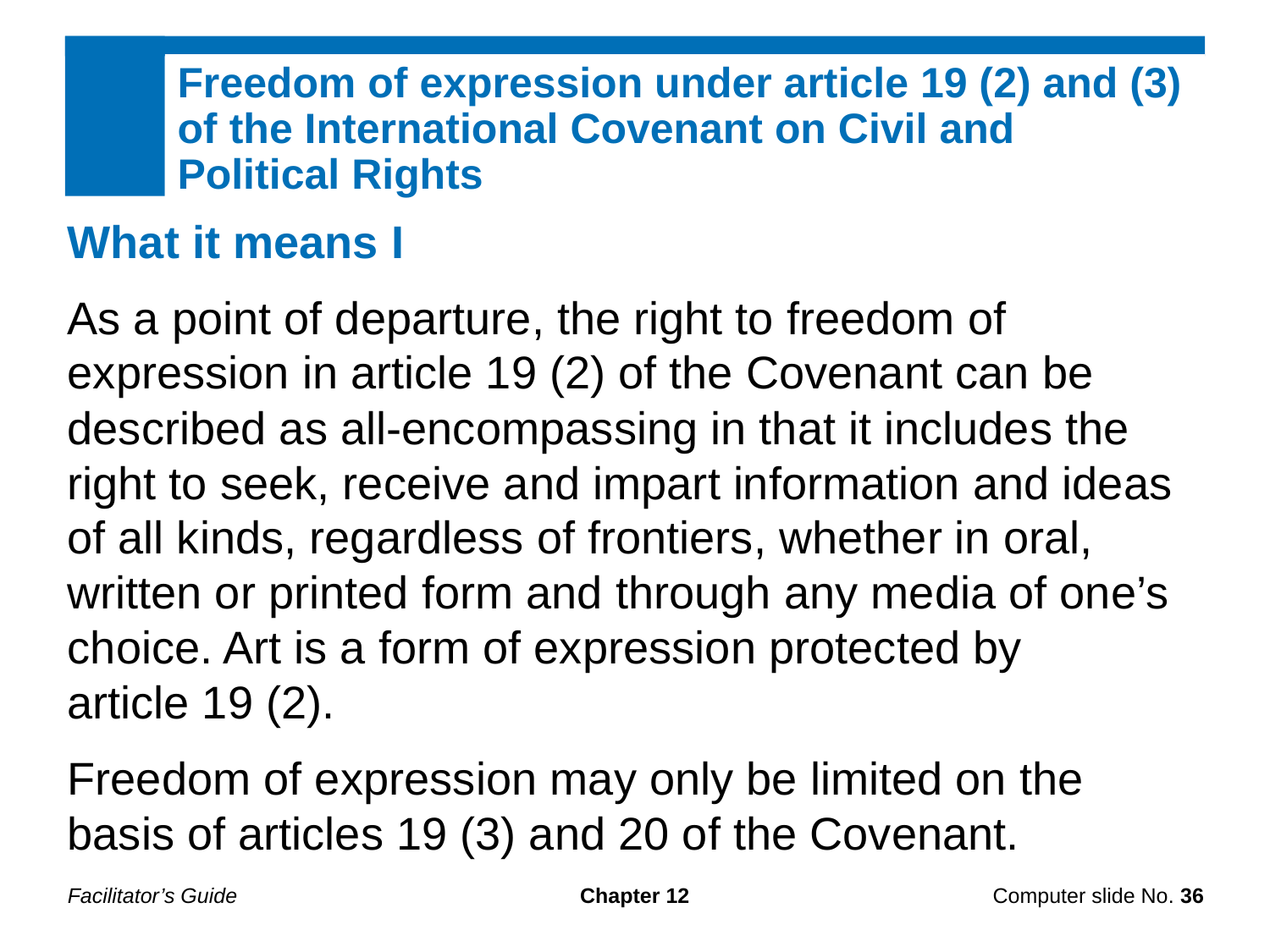

Freedom of expression under article 19 (2) and (3) of the International Covenant on Civil and
Political Rights
What it means I
As a point of departure, the right to freedom of expression in article 19 (2) of the Covenant can be described as all-encompassing in that it includes the right to seek, receive and impart information and ideas of all kinds, regardless of frontiers, whether in oral, written or printed form and through any media of one’s choice. Art is a form of expression protected by
article 19 (2).
Freedom of expression may only be limited on the basis of articles 19 (3) and 20 of the Covenant.
Facilitator’s Guide
Chapter 12
Computer slide No. 36